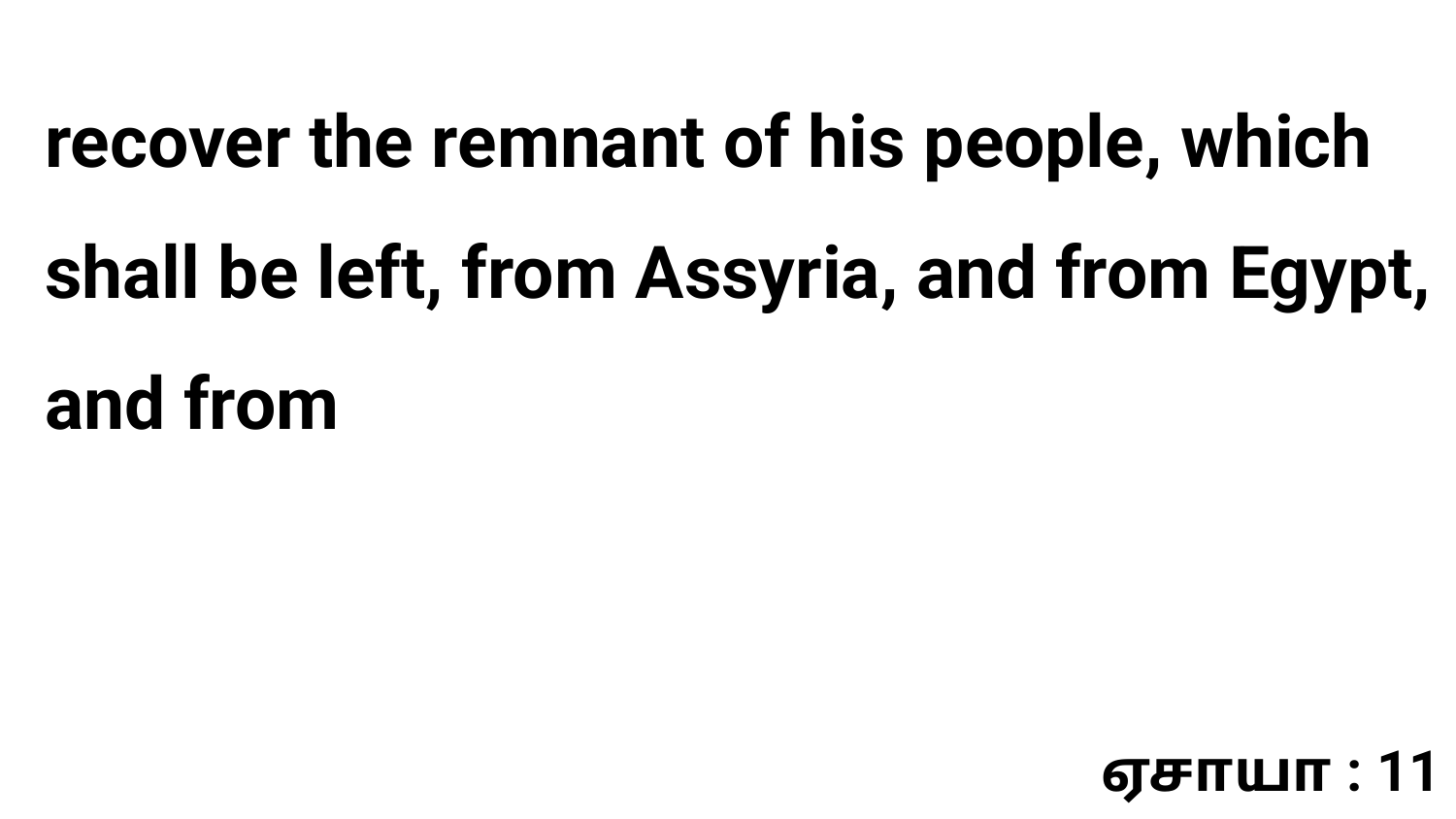

recover the remnant of his people, which shall be left, from Assyria, and from Egypt, and from
ஏசாயா : 11